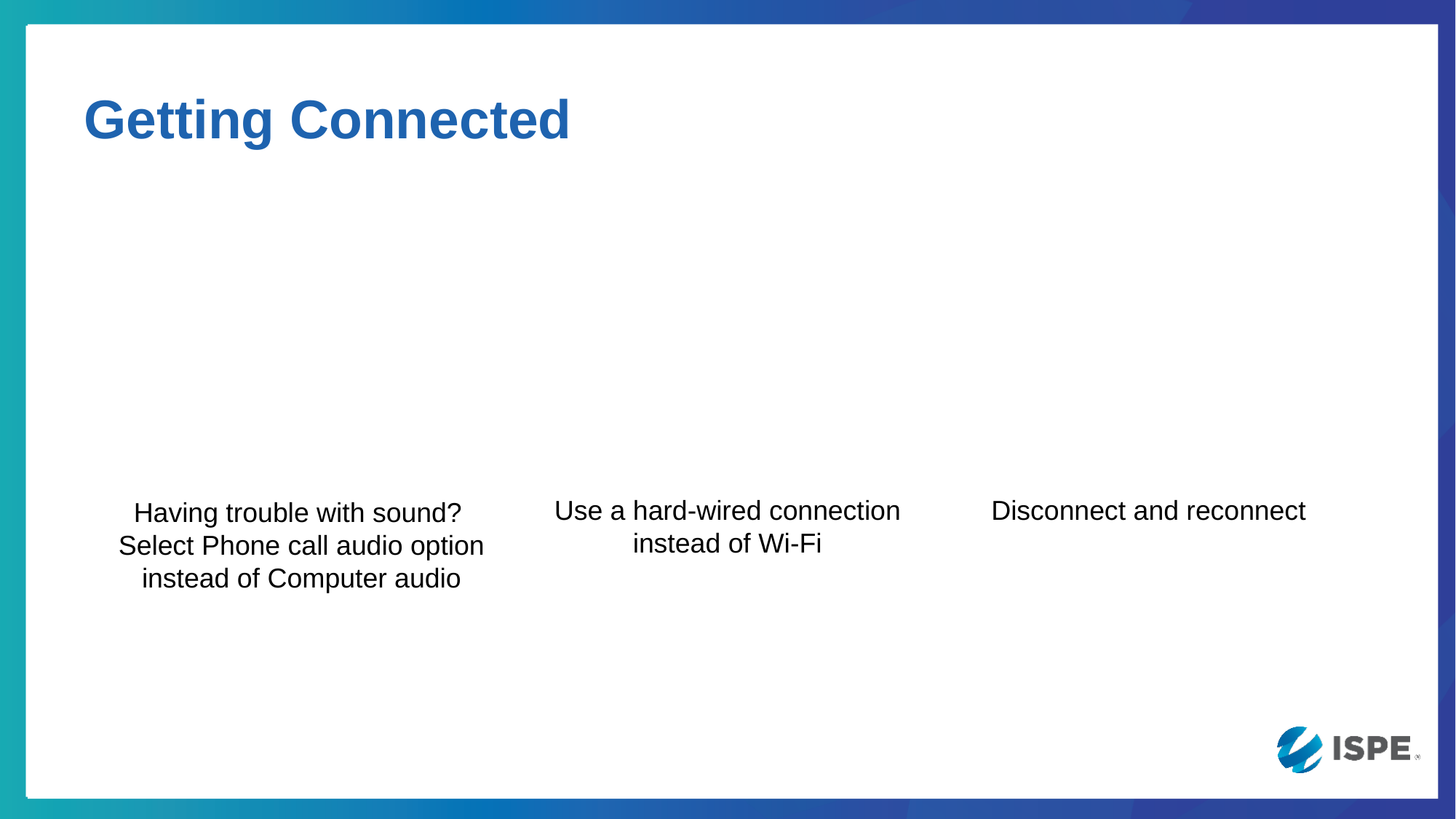

Getting Connected

Use a hard-wired connection instead of Wi-Fi

Disconnect and reconnect

Having trouble with sound?
Select Phone call audio option instead of Computer audio